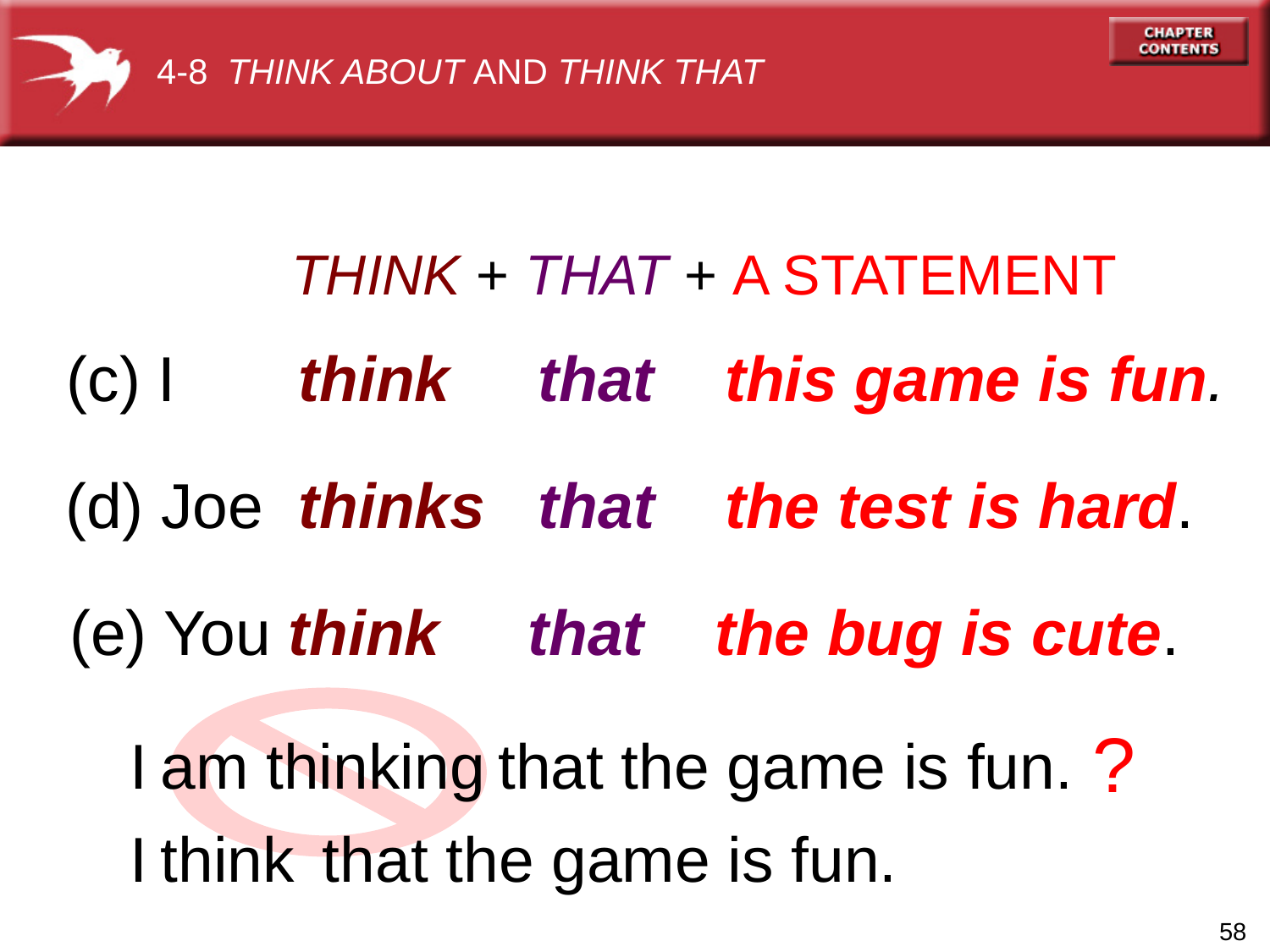

4-8  THINK ABOUT AND THINK THAT
       THINK + THAT + A STATEMENT
(c) I       think     that    this game is fun.

(d) Joe  thinks   that    the test is hard.
(e) You think     that    the bug is cute.

?
am thinking
I                    that the game is fun.
I          that the game is fun.
think
58